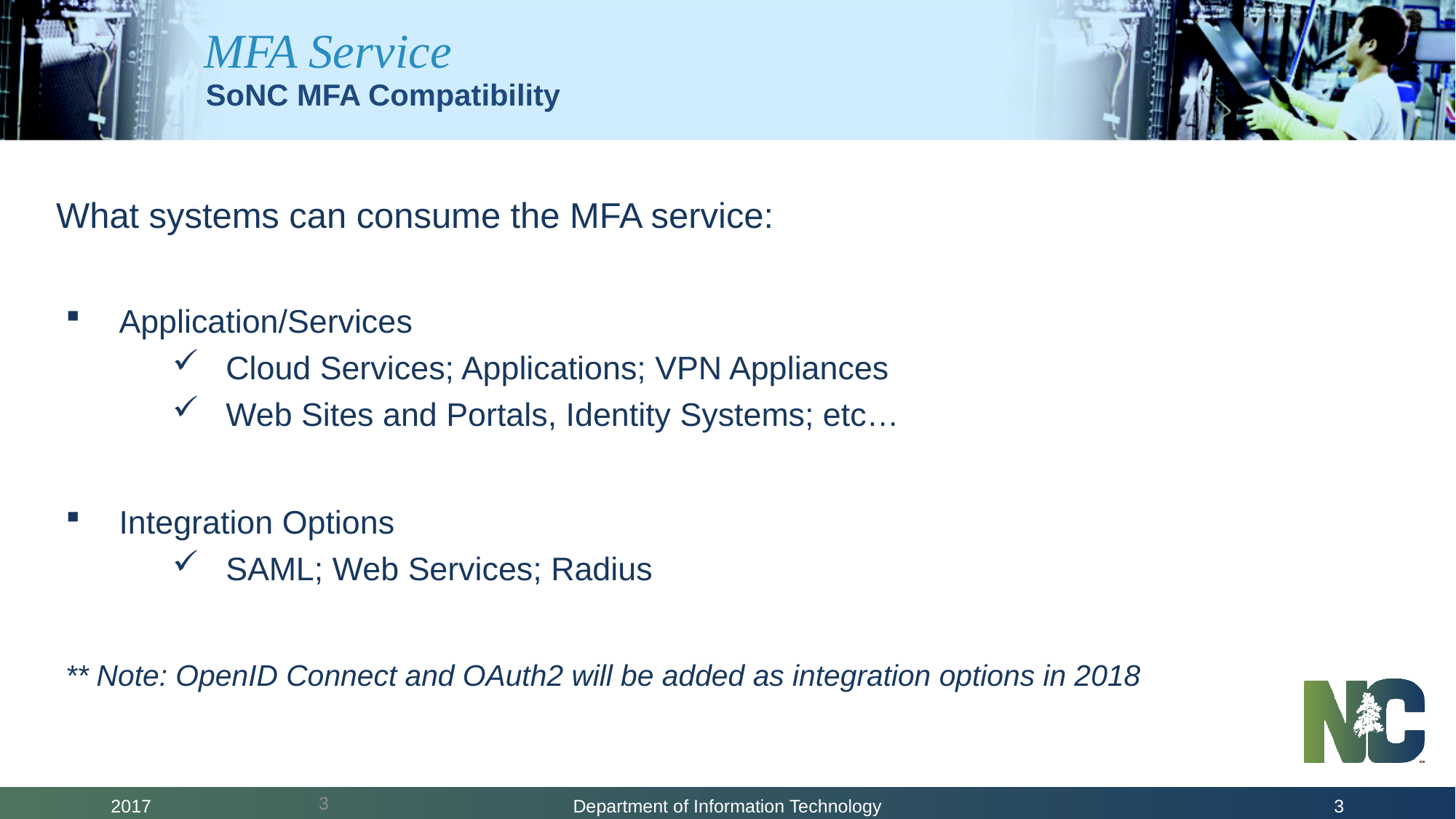

# MFA Service
SoNC MFA Compatibility
What systems can consume the MFA service:

Application/Services
Cloud Services; Applications; VPN Appliances
Web Sites and Portals, Identity Systems; etc…

Integration Options
SAML; Web Services; Radius

** Note: OpenID Connect and OAuth2 will be added as integration options in 2018

2017
Department of Information Technology
3